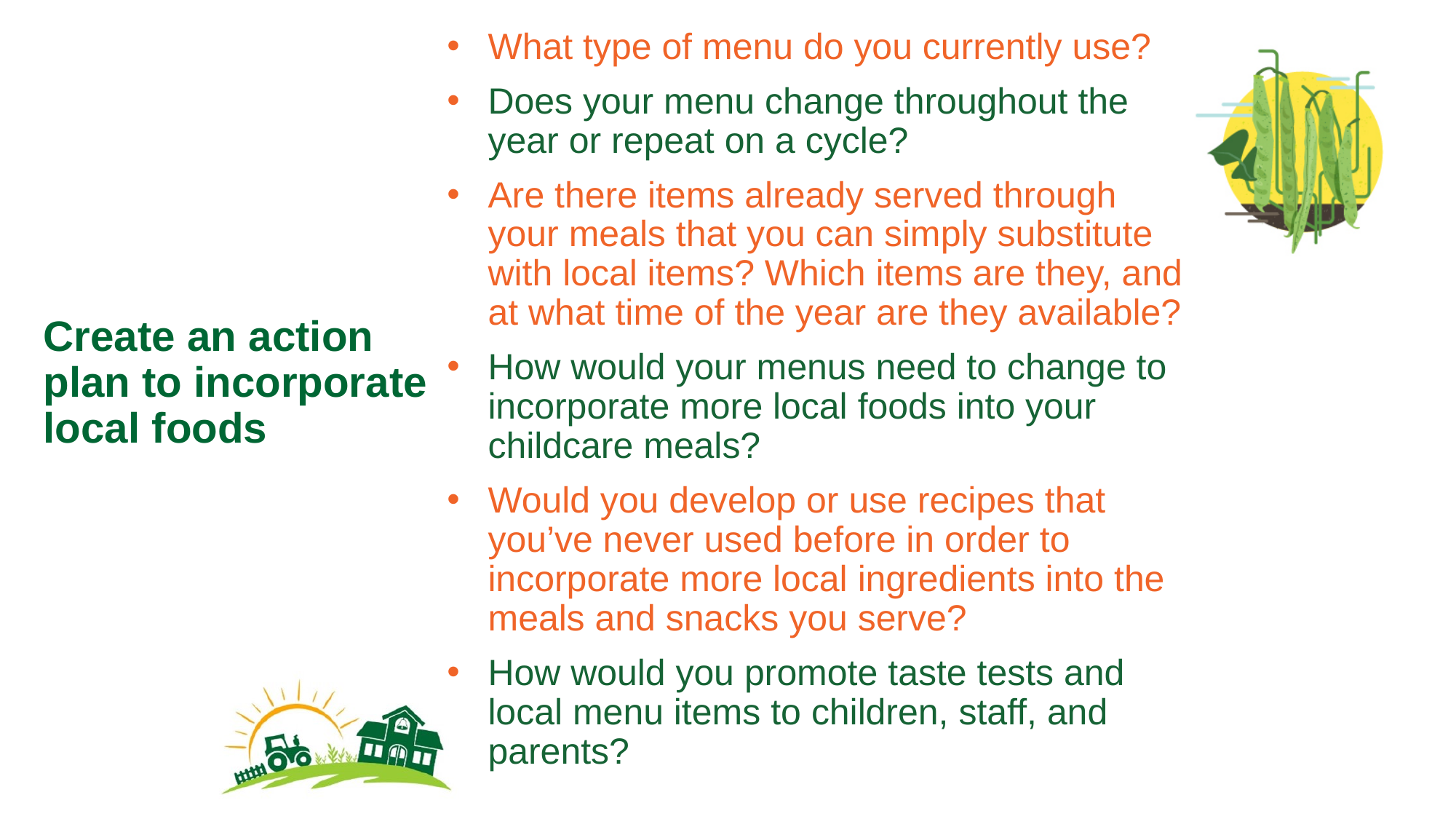

What type of menu do you currently use?
Does your menu change throughout the year or repeat on a cycle?
Are there items already served through your meals that you can simply substitute with local items? Which items are they, and at what time of the year are they available?
How would your menus need to change to incorporate more local foods into your childcare meals?
Would you develop or use recipes that you’ve never used before in order to incorporate more local ingredients into the meals and snacks you serve?
How would you promote taste tests and local menu items to children, staff, and parents?
# Create an action plan to incorporate local foods